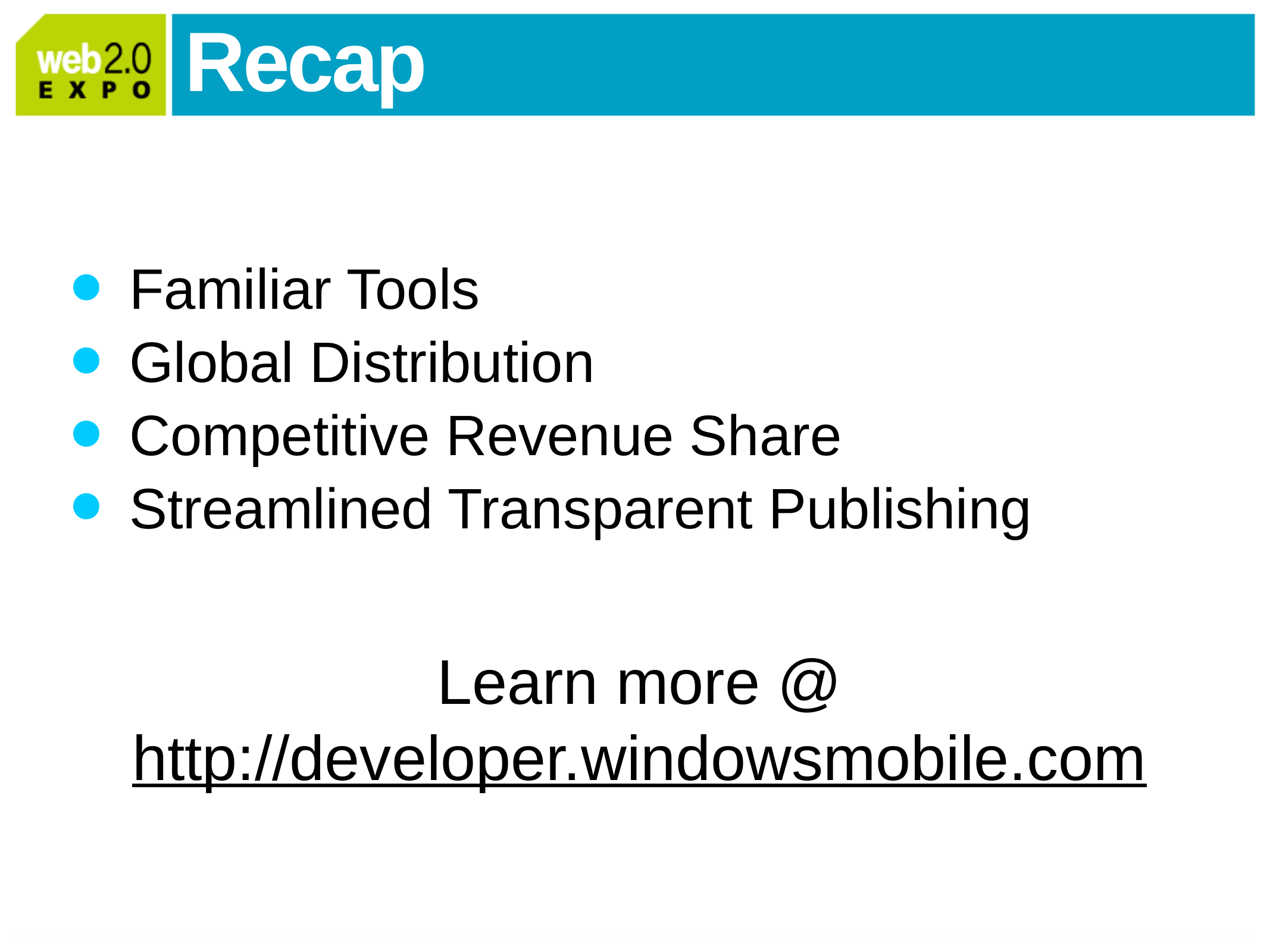

Recap
Familiar Tools
Global Distribution
Competitive Revenue Share
Streamlined Transparent Publishing
Learn more @
http://developer.windowsmobile.com